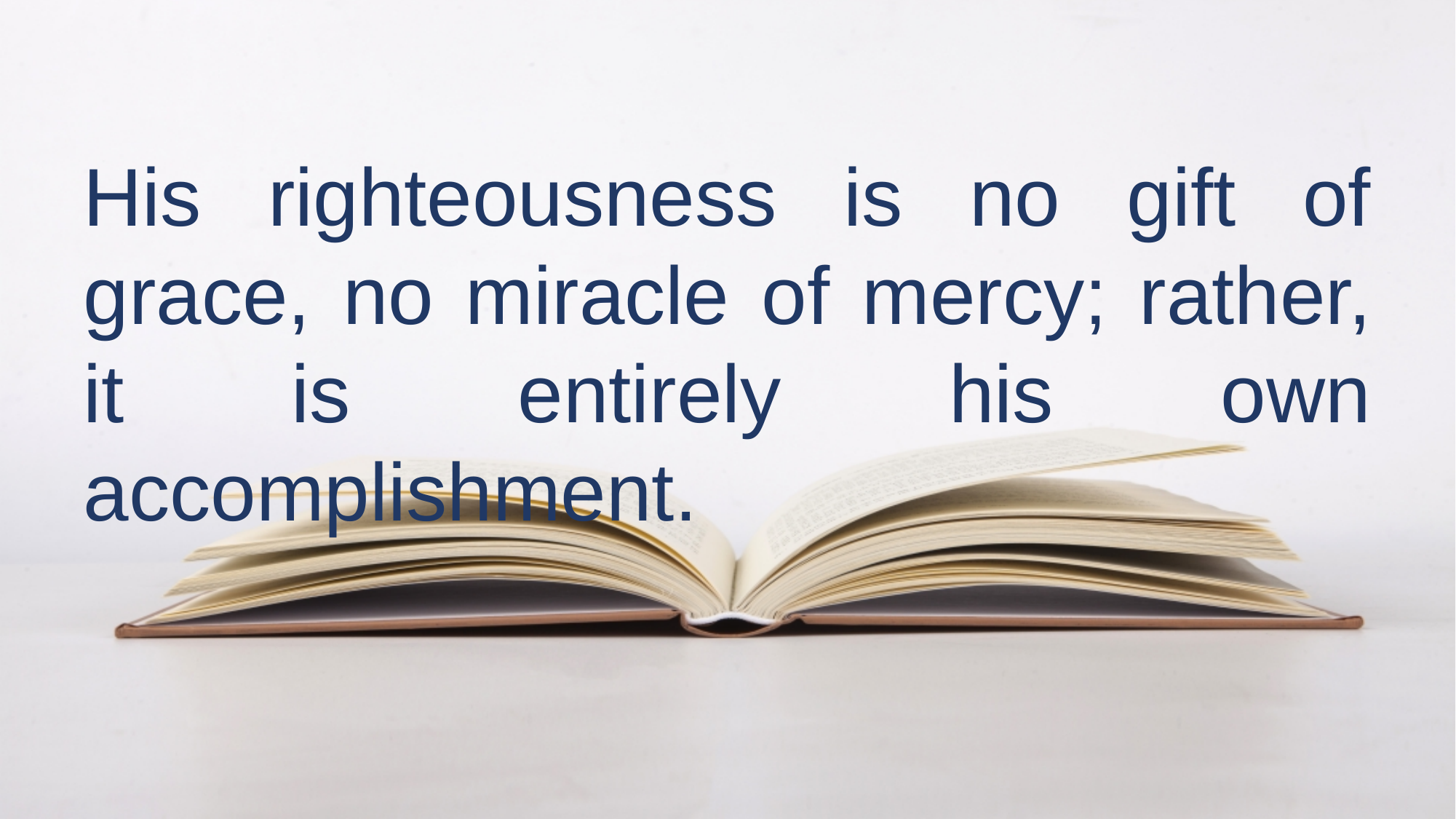

His righteousness is no gift of grace, no miracle of mercy; rather, it is entirely his own accomplishment.